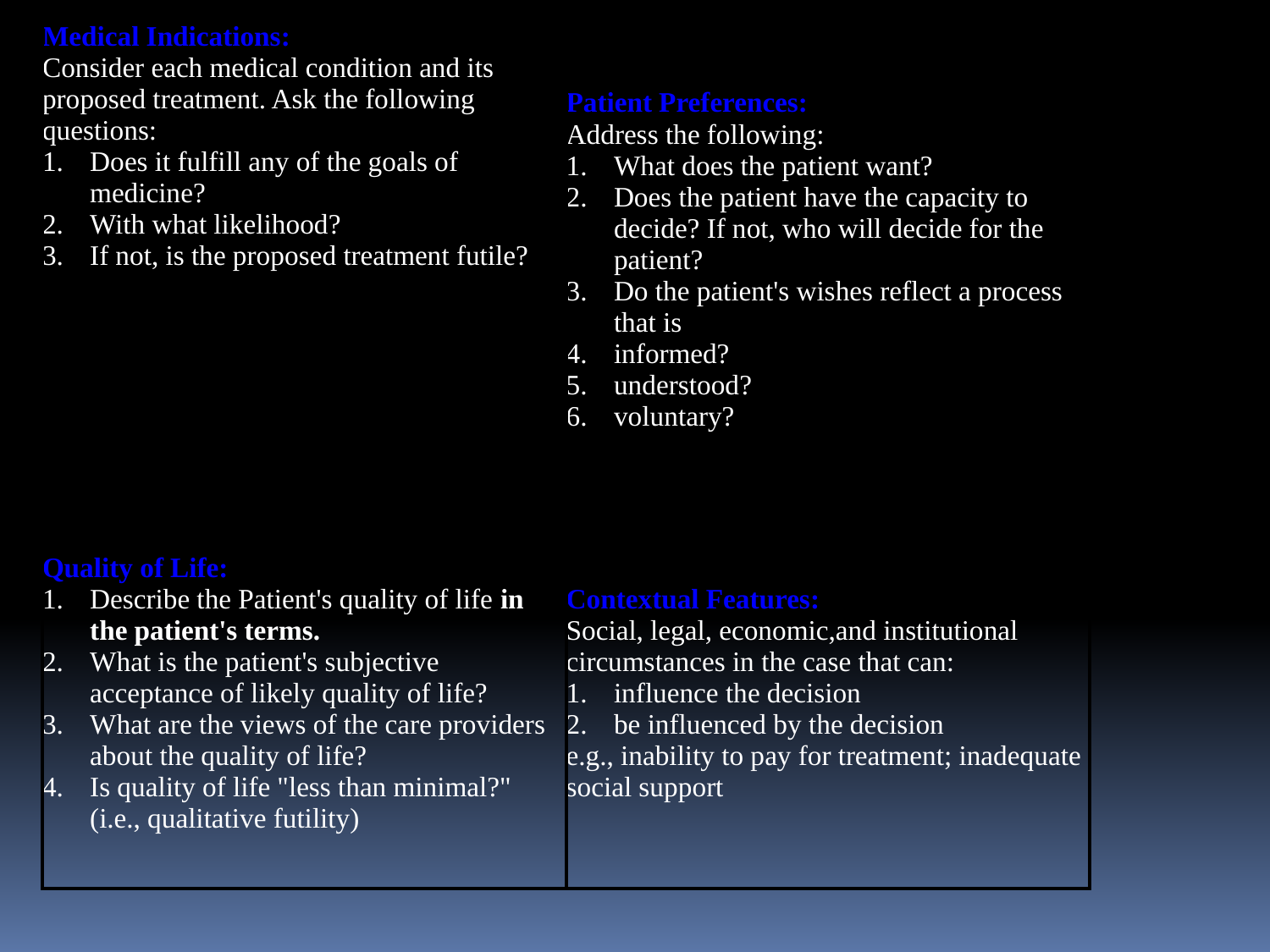

| Medical Indications: Consider each medical condition and its proposed treatment. Ask the following questions: Does it fulfill any of the goals of medicine? With what likelihood? If not, is the proposed treatment futile? | Patient Preferences: Address the following: What does the patient want? Does the patient have the capacity to decide? If not, who will decide for the patient? Do the patient's wishes reflect a process that is informed? understood? voluntary? |
| --- | --- |
| Quality of Life: Describe the Patient's quality of life in the patient's terms. What is the patient's subjective acceptance of likely quality of life? What are the views of the care providers about the quality of life? Is quality of life "less than minimal?" (i.e., qualitative futility) | Contextual Features: Social, legal, economic,and institutional circumstances in the case that can: influence the decision be influenced by the decision e.g., inability to pay for treatment; inadequate social support |